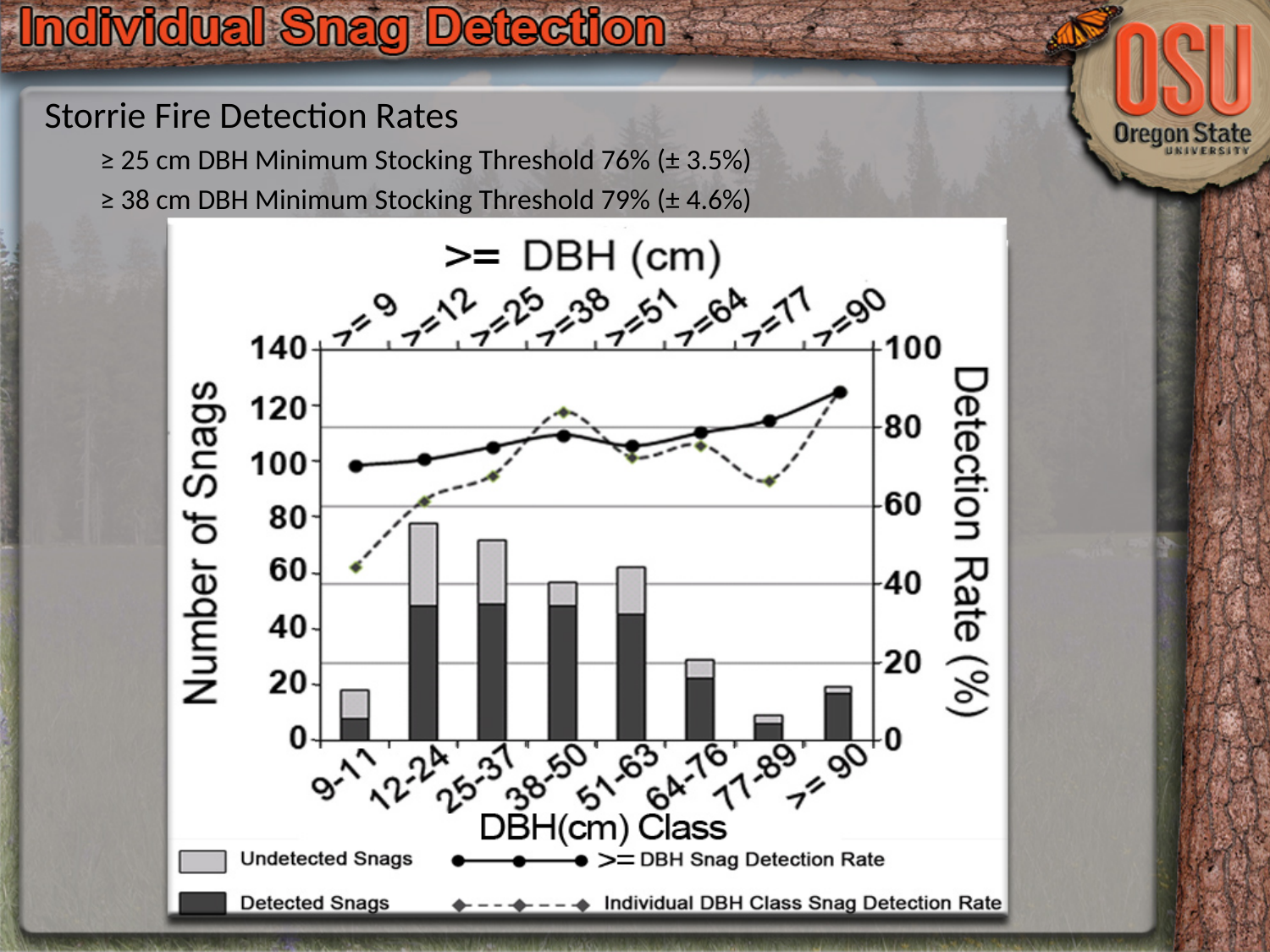

Storrie Fire Detection Rates
≥ 25 cm DBH Minimum Stocking Threshold 76% (± 3.5%)
≥ 38 cm DBH Minimum Stocking Threshold 79% (± 4.6%)